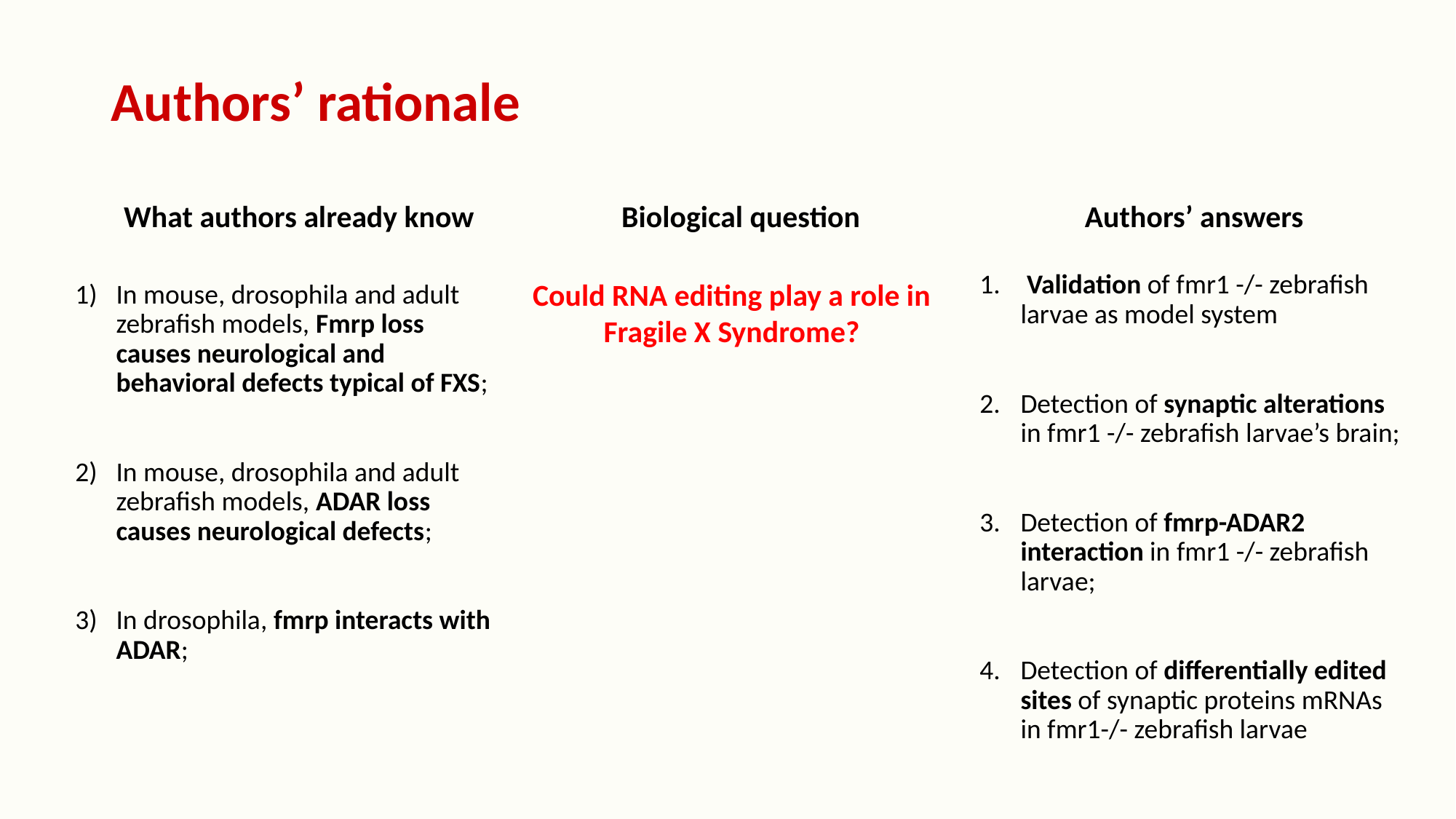

# Authors’ rationale
What authors already know
Biological question
Authors’ answers
Could RNA editing play a role in Fragile X Syndrome?
 Validation of fmr1 -/- zebrafish larvae as model system

Detection of synaptic alterations in fmr1 -/- zebrafish larvae’s brain;

Detection of fmrp-ADAR2 interaction in fmr1 -/- zebrafish larvae;

Detection of differentially edited sites of synaptic proteins mRNAs in fmr1-/- zebrafish larvae
In mouse, drosophila and adult zebrafish models, Fmrp loss causes neurological and behavioral defects typical of FXS;

In mouse, drosophila and adult zebrafish models, ADAR loss causes neurological defects;

In drosophila, fmrp interacts with ADAR;